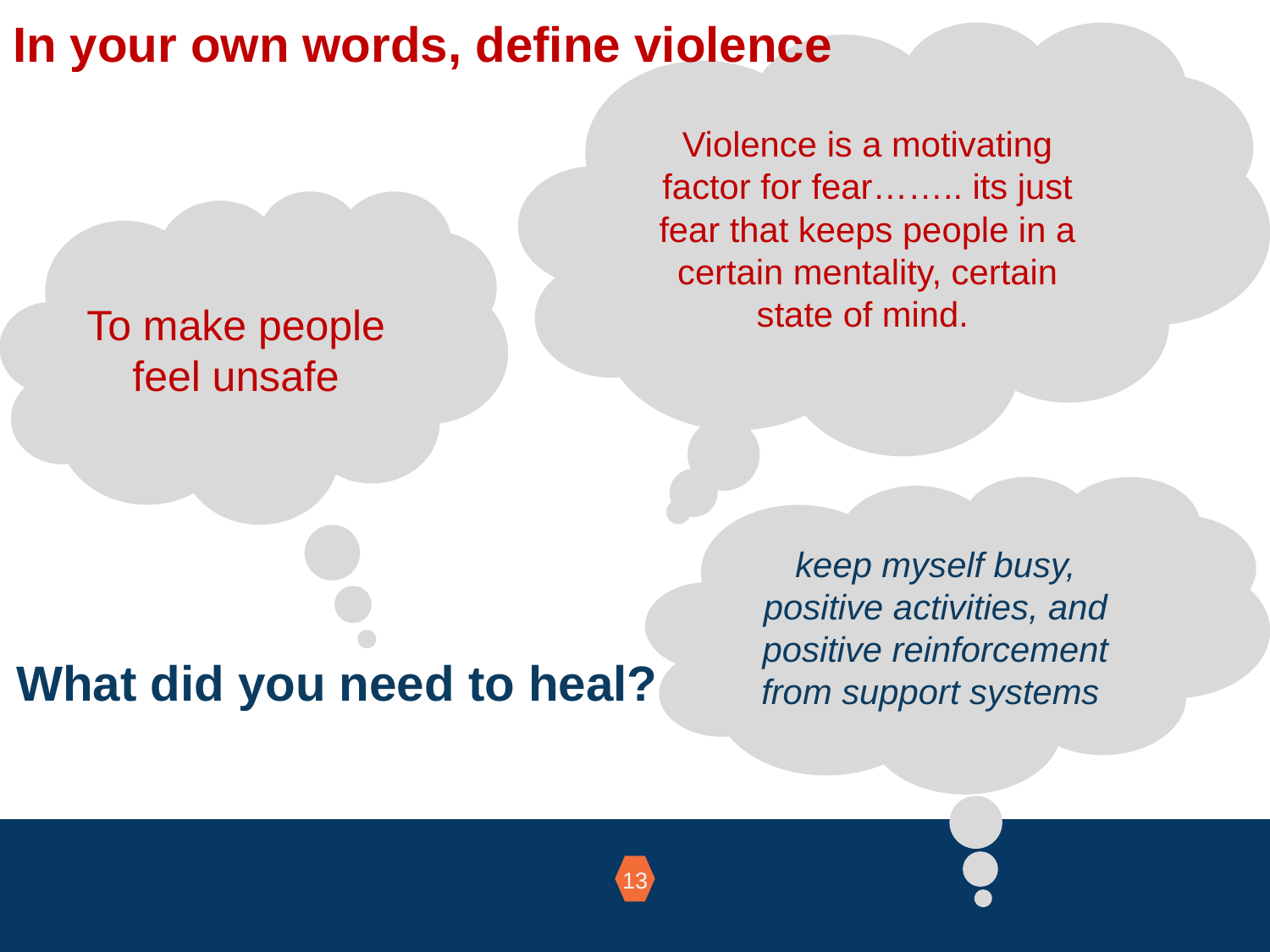

# In your own words, define violence

Violence is a motivating factor for fear…….. its just fear that keeps people in a certain mentality, certain state of mind.

To make people feel unsafe

keep myself busy, positive activities, and positive reinforcement from support systems

What did you need to heal?
13